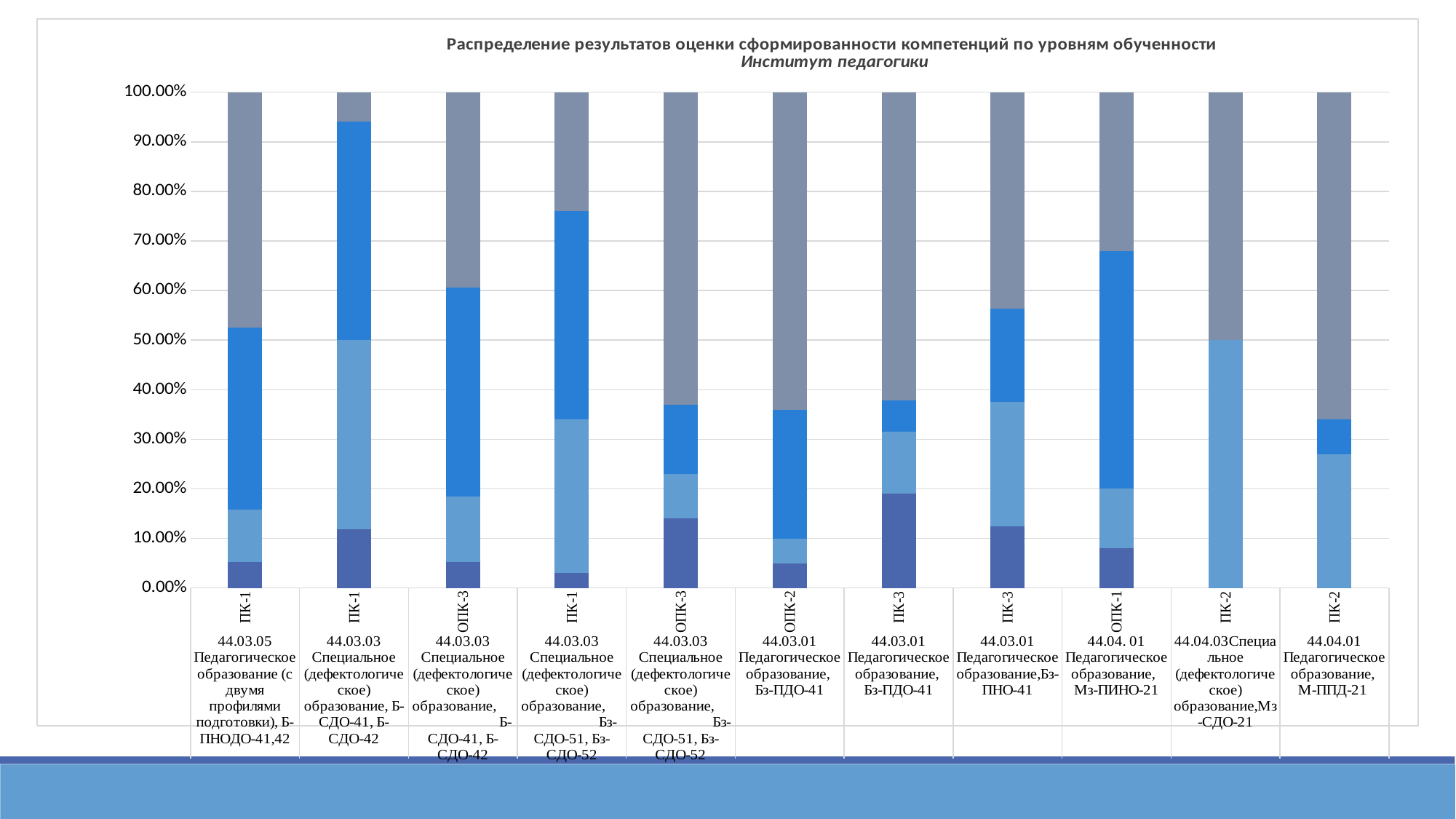

### Chart

| Category | [0%; 60%) | [60%;75% ) | [75%; 85%) | [85%; 100%] |
|---|---|---|---|---|
| ПК-1 | 0.053 | 0.105 | 0.368 | 0.474 |
| ПК-1 | 0.118 | 0.382 | 0.441 | 0.059 |
| ОПК-3 | 0.053 | 0.132 | 0.421 | 0.394 |
| ПК-1 | 0.03 | 0.31 | 0.42 | 0.24 |
| ОПК-3 | 0.14 | 0.09 | 0.14 | 0.63 |
| ОПК-2 | 0.05 | 0.05 | 0.26 | 0.64 |
| ПК-3 | 0.19 | 0.125 | 0.063 | 0.625 |
| ПК-3 | 0.125 | 0.25 | 0.188 | 0.437 |
| ОПК-1 | 0.08 | 0.12 | 0.48 | 0.32 |
| ПК-2 | 0.0 | 0.5 | 0.0 | 0.5 |
| ПК-2 | 0.0 | 0.27 | 0.07 | 0.66 |